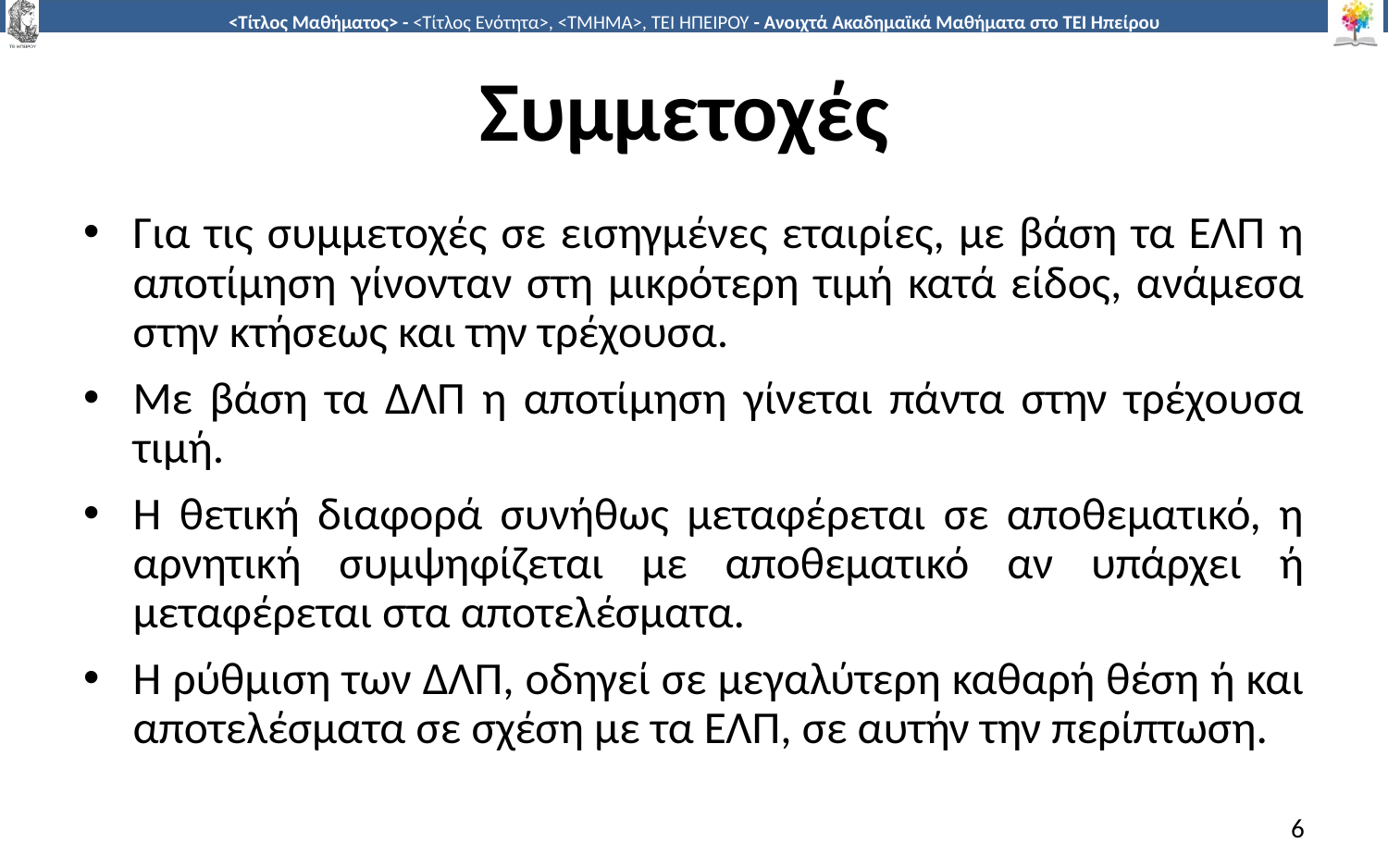

# Συμμετοχές
Για τις συμμετοχές σε εισηγμένες εταιρίες, με βάση τα ΕΛΠ η αποτίμηση γίνονταν στη μικρότερη τιμή κατά είδος, ανάμεσα στην κτήσεως και την τρέχουσα.
Με βάση τα ΔΛΠ η αποτίμηση γίνεται πάντα στην τρέχουσα τιμή.
Η θετική διαφορά συνήθως μεταφέρεται σε αποθεματικό, η αρνητική συμψηφίζεται με αποθεματικό αν υπάρχει ή μεταφέρεται στα αποτελέσματα.
Η ρύθμιση των ΔΛΠ, οδηγεί σε μεγαλύτερη καθαρή θέση ή και αποτελέσματα σε σχέση με τα ΕΛΠ, σε αυτήν την περίπτωση.
6